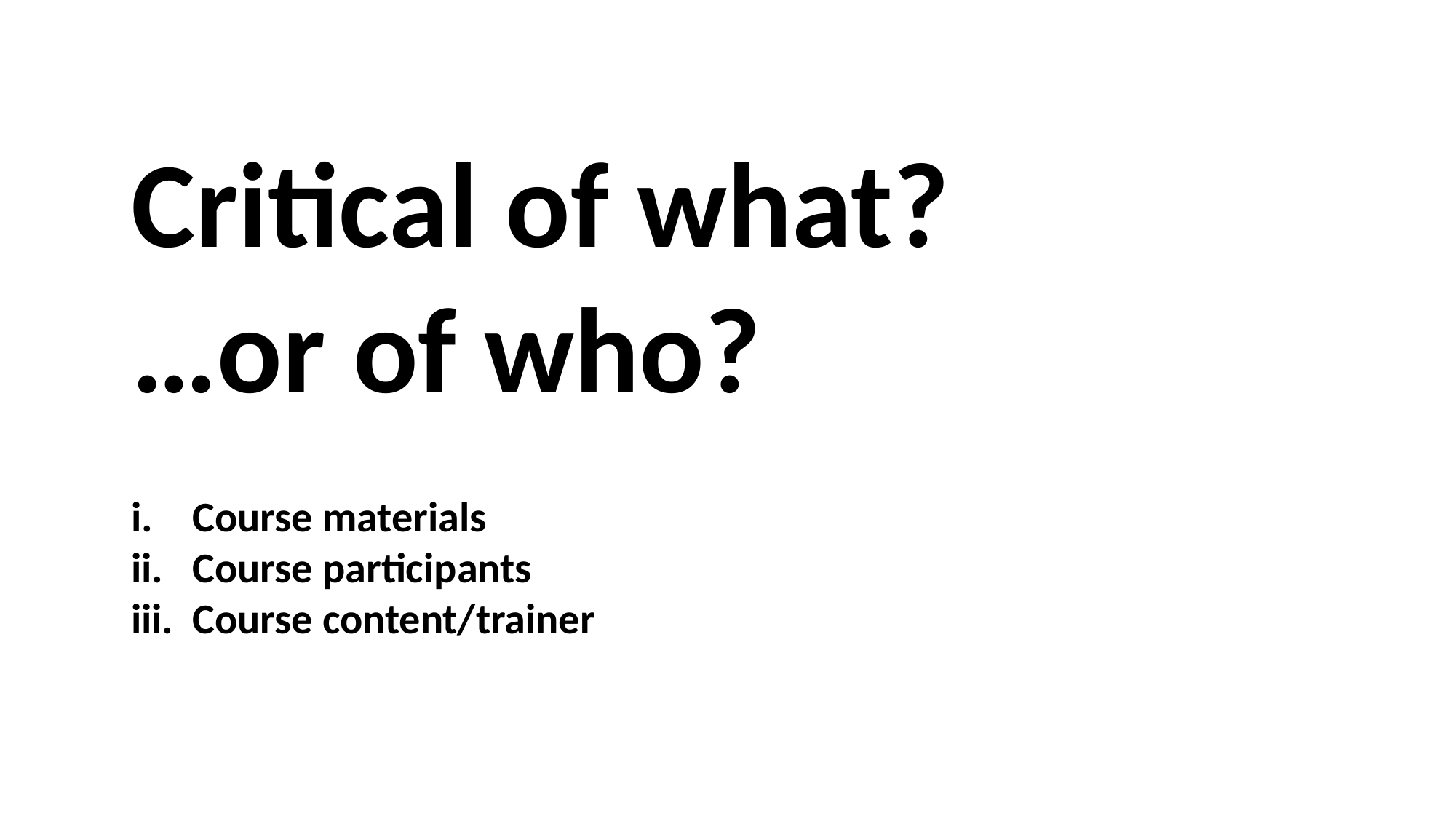

Critical of what?
…or of who?

Course materials
Course participants
Course content/trainer